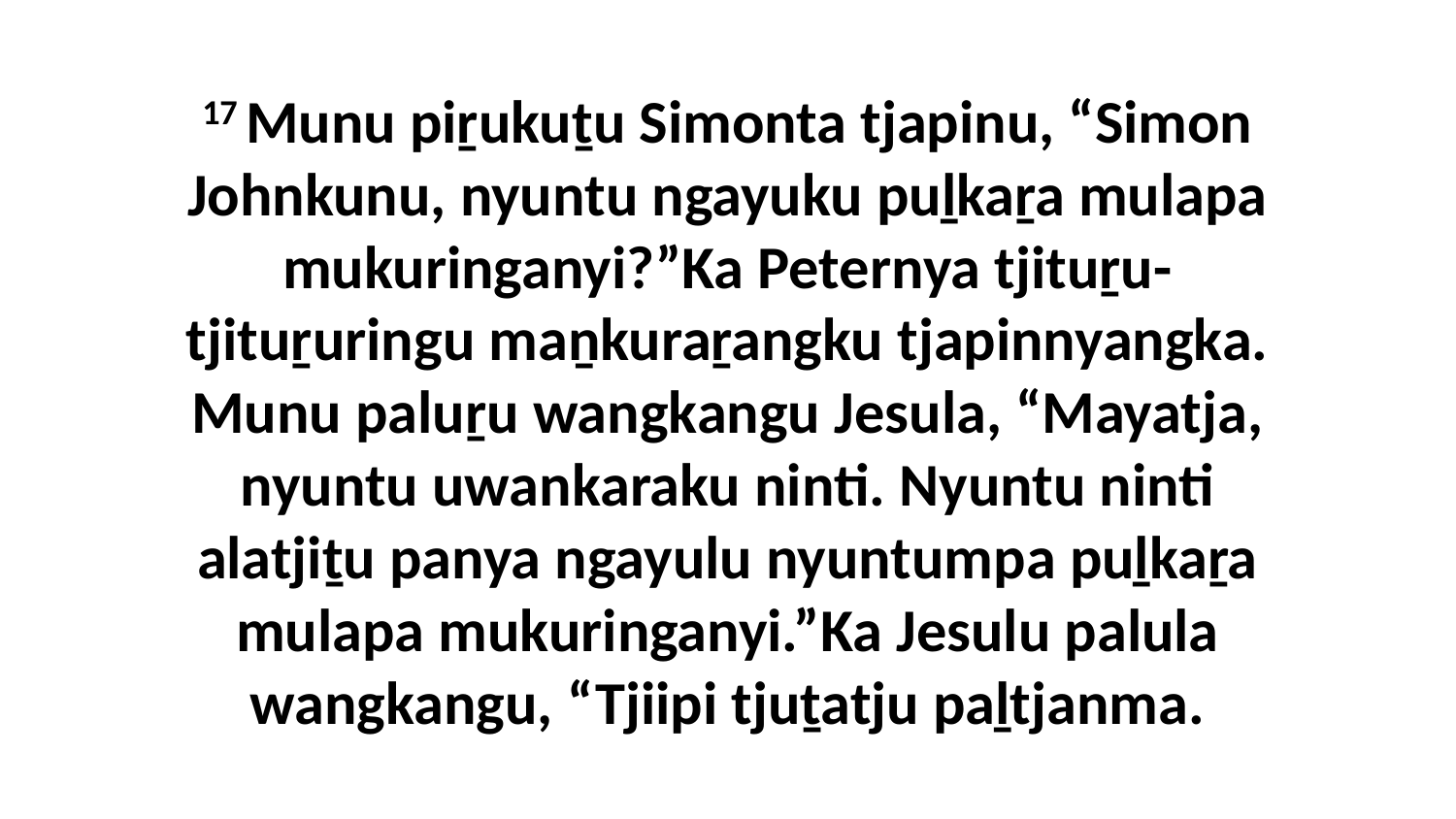

17 Munu piṟukuṯu Simonta tjapinu, “Simon Johnkunu, nyuntu ngayuku puḻkaṟa mulapa mukuringanyi?”Ka Peternya tjituṟu-tjituṟuringu maṉkuraṟangku tjapinnyangka. Munu paluṟu wangkangu Jesula, “Mayatja, nyuntu uwankaraku ninti. Nyuntu ninti alatjiṯu panya ngayulu nyuntumpa puḻkaṟa mulapa mukuringanyi.”Ka Jesulu palula wangkangu, “Tjiipi tjuṯatju paḻtjanma.